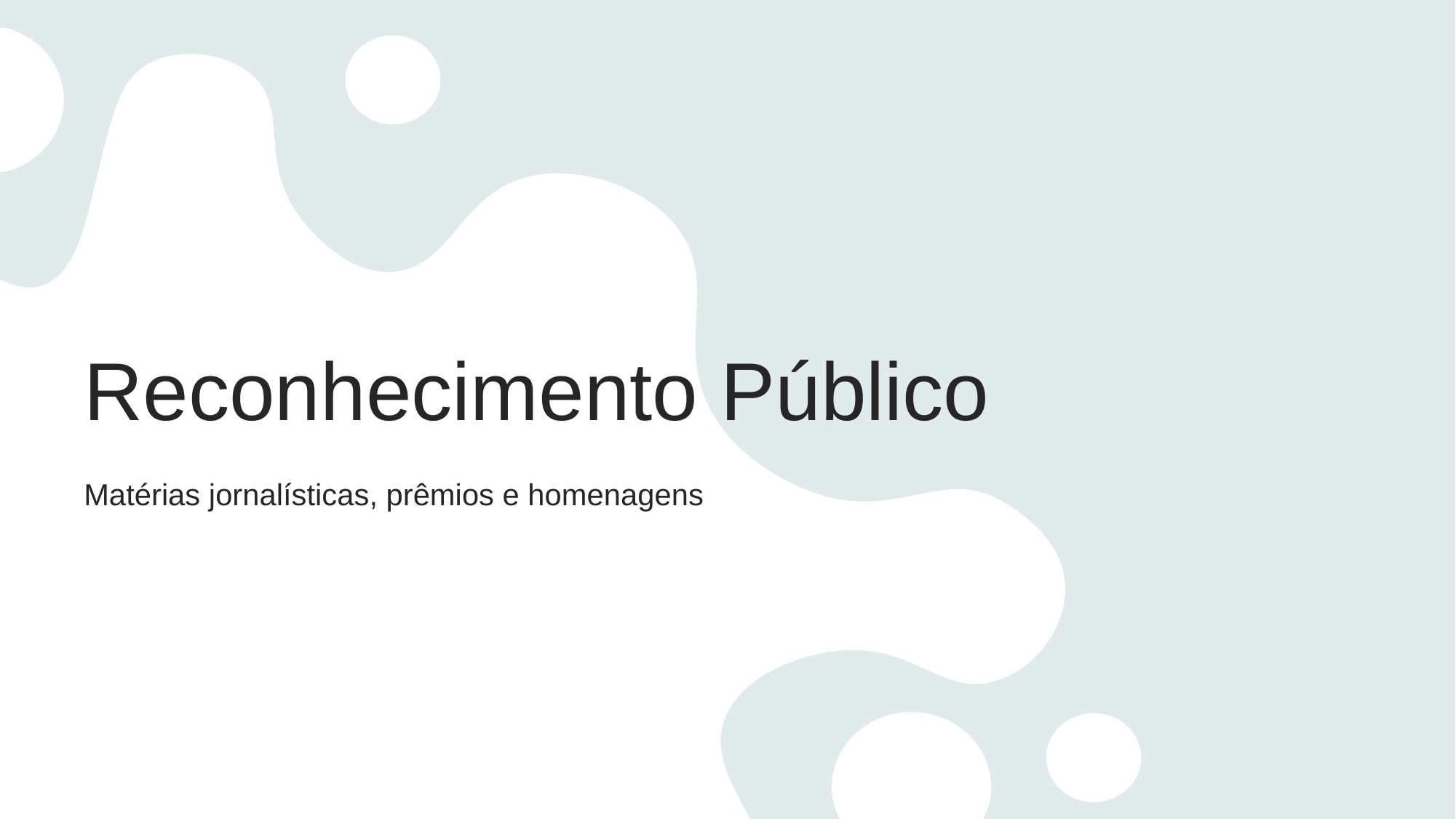

# Reconhecimento Público
Matérias jornalísticas, prêmios e homenagens